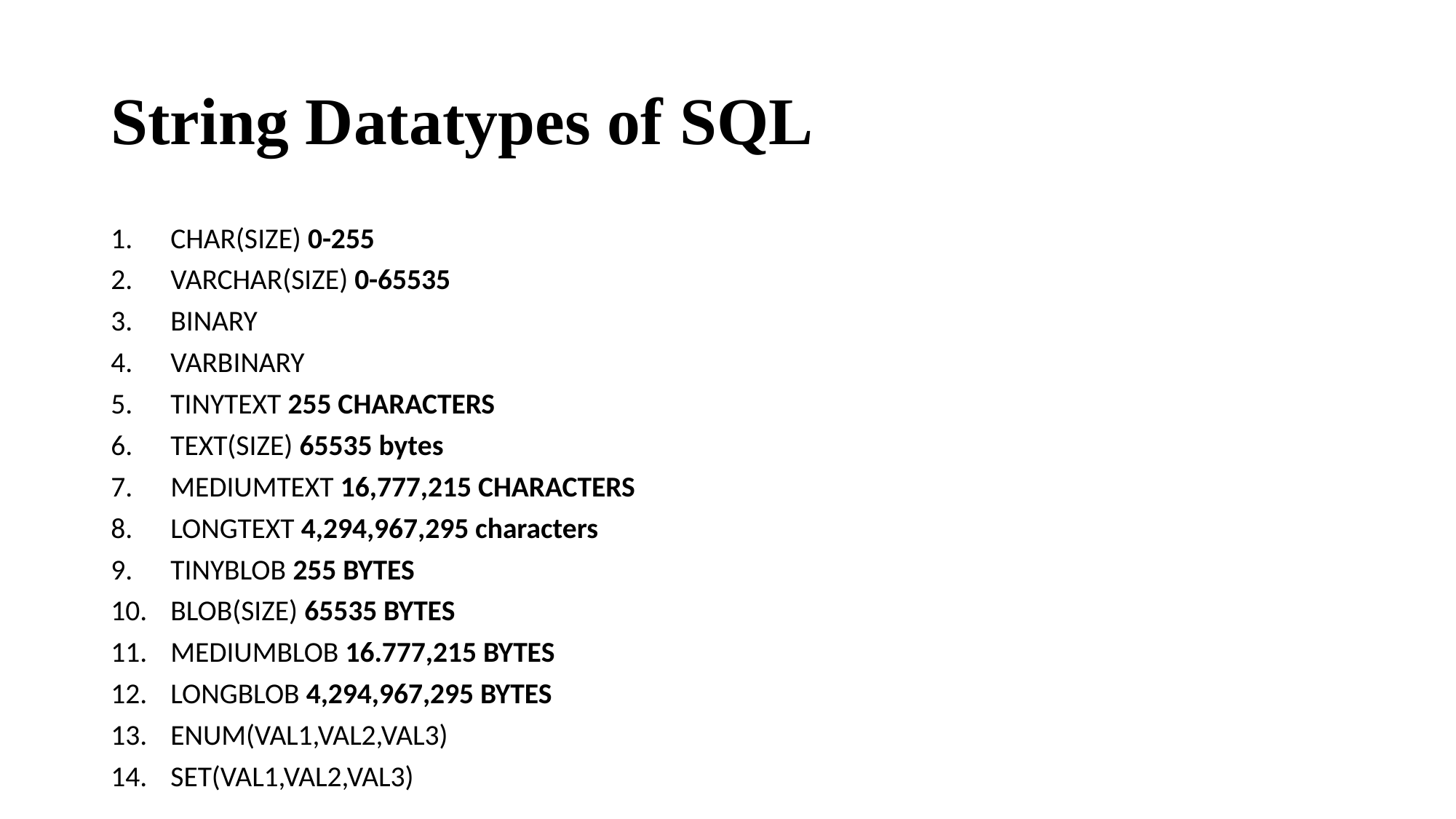

# String Datatypes of SQL
CHAR(SIZE) 0-255
VARCHAR(SIZE) 0-65535
BINARY
VARBINARY
TINYTEXT 255 CHARACTERS
TEXT(SIZE) 65535 bytes
MEDIUMTEXT 16,777,215 CHARACTERS
LONGTEXT 4,294,967,295 characters
TINYBLOB 255 BYTES
BLOB(SIZE) 65535 BYTES
MEDIUMBLOB 16.777,215 BYTES
LONGBLOB 4,294,967,295 BYTES
ENUM(VAL1,VAL2,VAL3)
SET(VAL1,VAL2,VAL3)